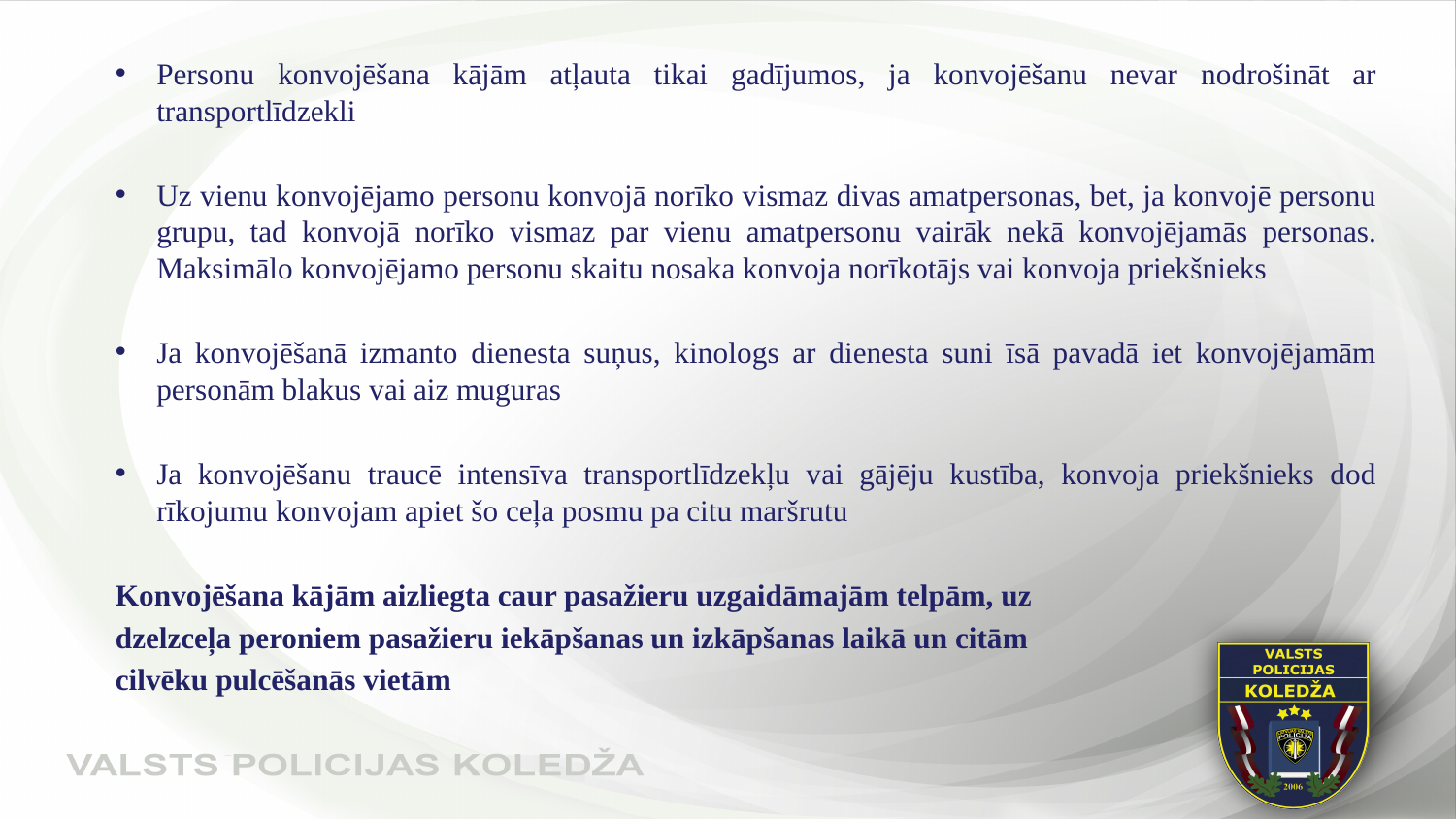

#
Personu konvojēšana kājām atļauta tikai gadījumos, ja konvojēšanu nevar nodrošināt ar transportlīdzekli

Uz vienu konvojējamo personu konvojā norīko vismaz divas amatpersonas, bet, ja konvojē personu grupu, tad konvojā norīko vismaz par vienu amatpersonu vairāk nekā konvojējamās personas. Maksimālo konvojējamo personu skaitu nosaka konvoja norīkotājs vai konvoja priekšnieks

Ja konvojēšanā izmanto dienesta suņus, kinologs ar dienesta suni īsā pavadā iet konvojējamām personām blakus vai aiz muguras

Ja konvojēšanu traucē intensīva transportlīdzekļu vai gājēju kustība, konvoja priekšnieks dod rīkojumu konvojam apiet šo ceļa posmu pa citu maršrutu

Konvojēšana kājām aizliegta caur pasažieru uzgaidāmajām telpām, uz
dzelzceļa peroniem pasažieru iekāpšanas un izkāpšanas laikā un citām
cilvēku pulcēšanās vietām